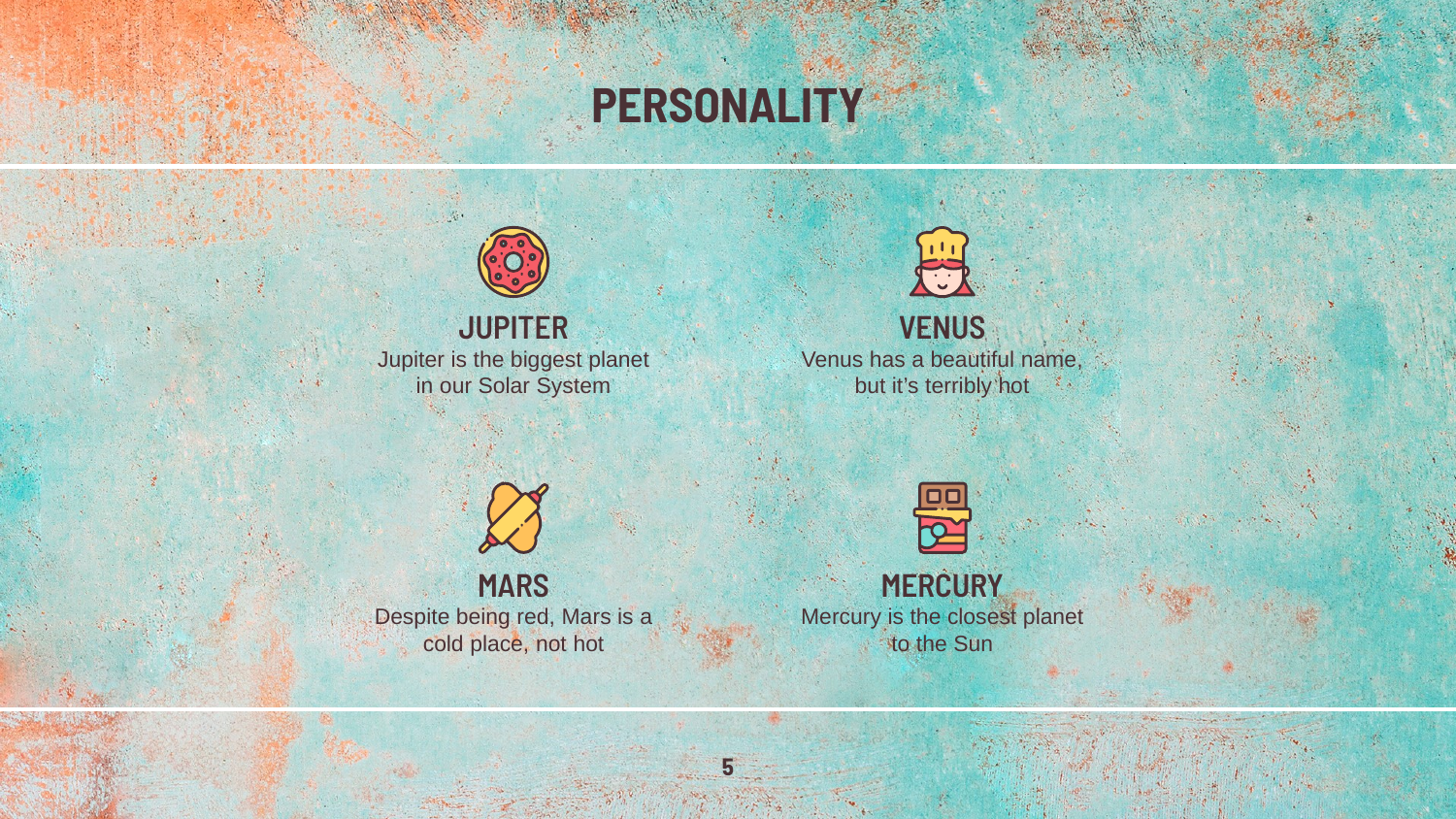

# PERSONALITY

VENUS
JUPITER
Jupiter is the biggest planet in our Solar System
Venus has a beautiful name, but it’s terribly hot

MERCURY
MARS
Despite being red, Mars is a cold place, not hot
Mercury is the closest planet to the Sun
5